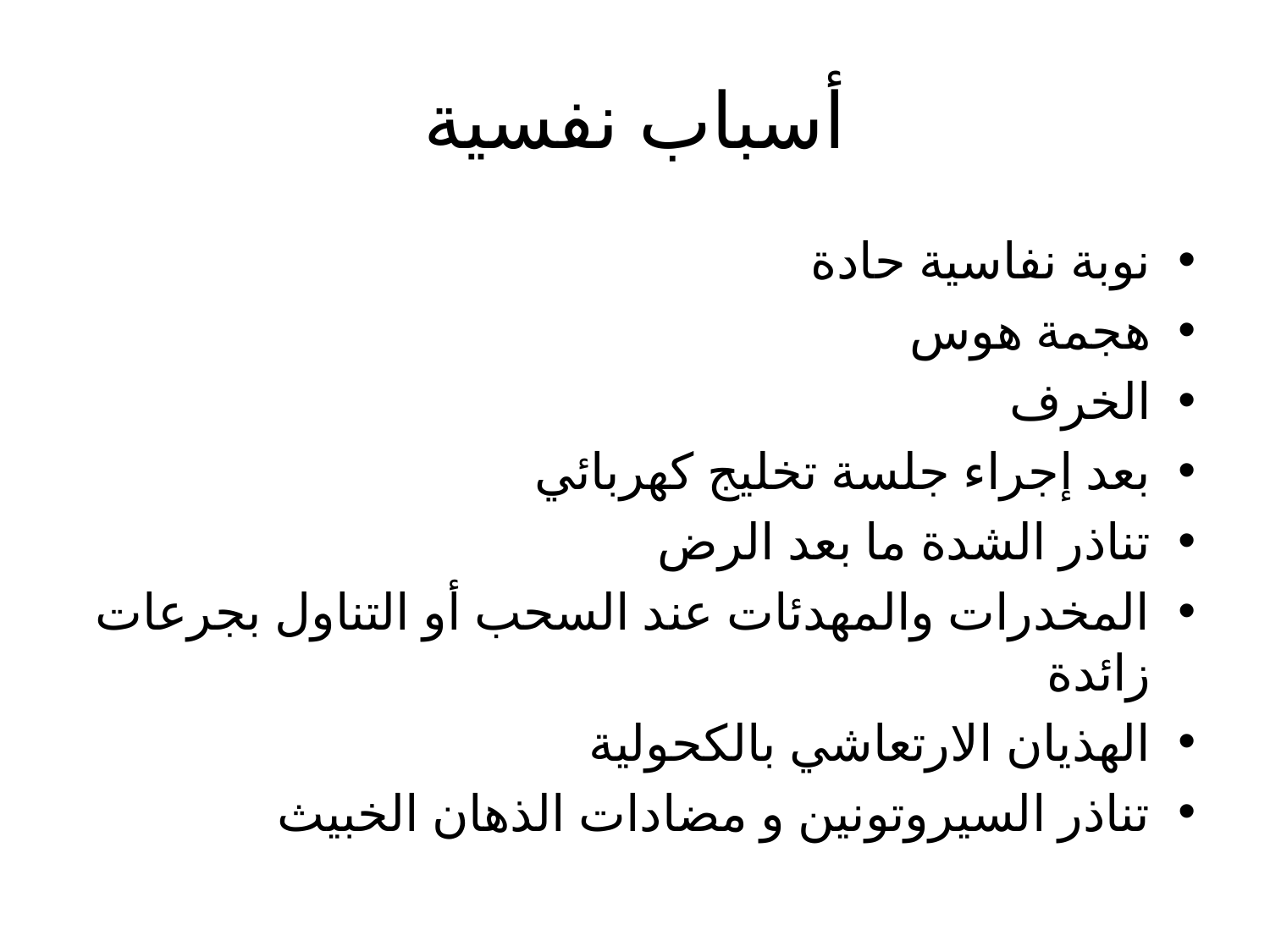

# أسباب نفسية
نوبة نفاسية حادة
هجمة هوس
الخرف
بعد إجراء جلسة تخليج كهربائي
تناذر الشدة ما بعد الرض
المخدرات والمهدئات عند السحب أو التناول بجرعات زائدة
الهذيان الارتعاشي بالكحولية
تناذر السيروتونين و مضادات الذهان الخبيث